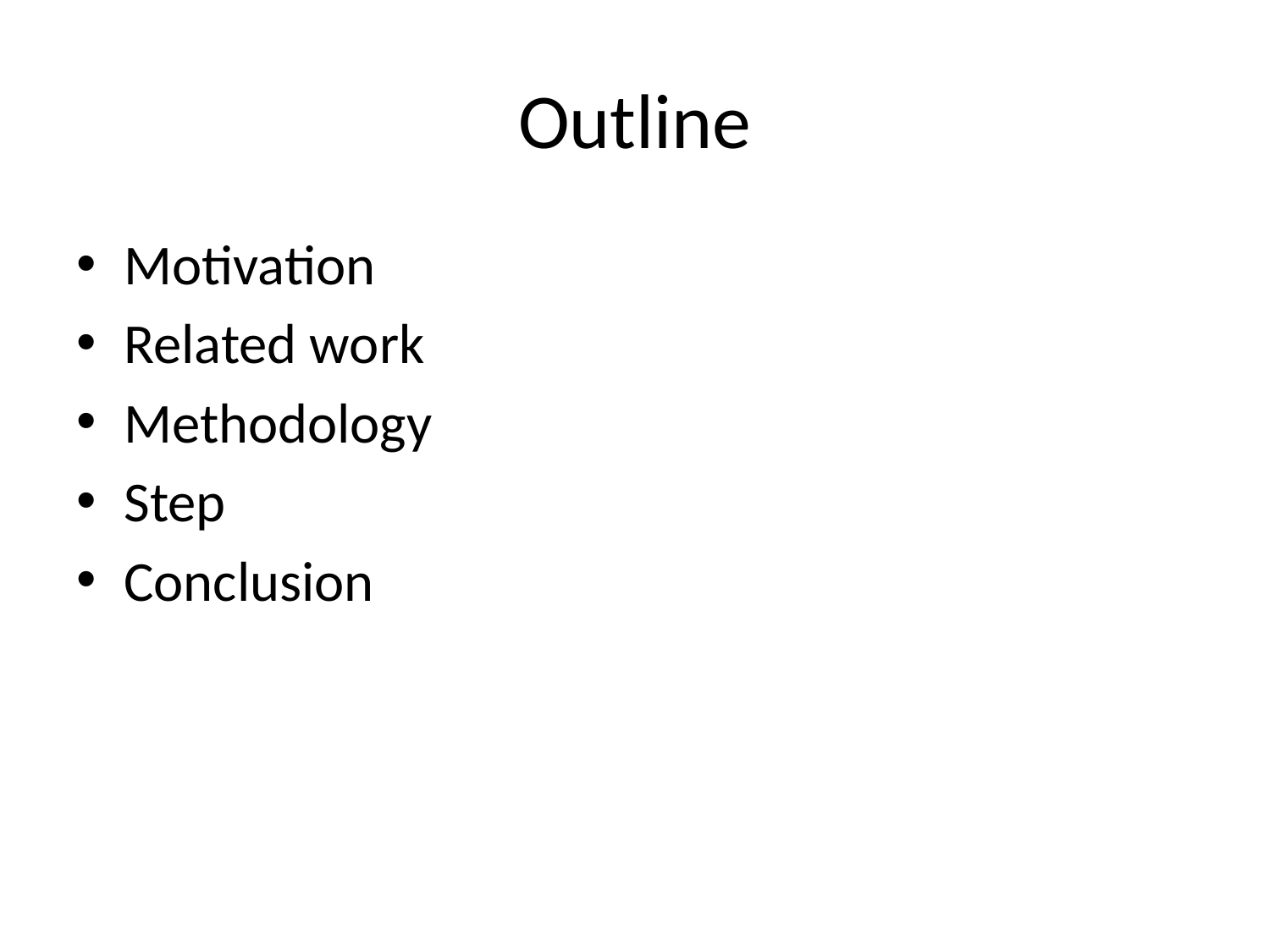

# Outline
Motivation
Related work
Methodology
Step
Conclusion